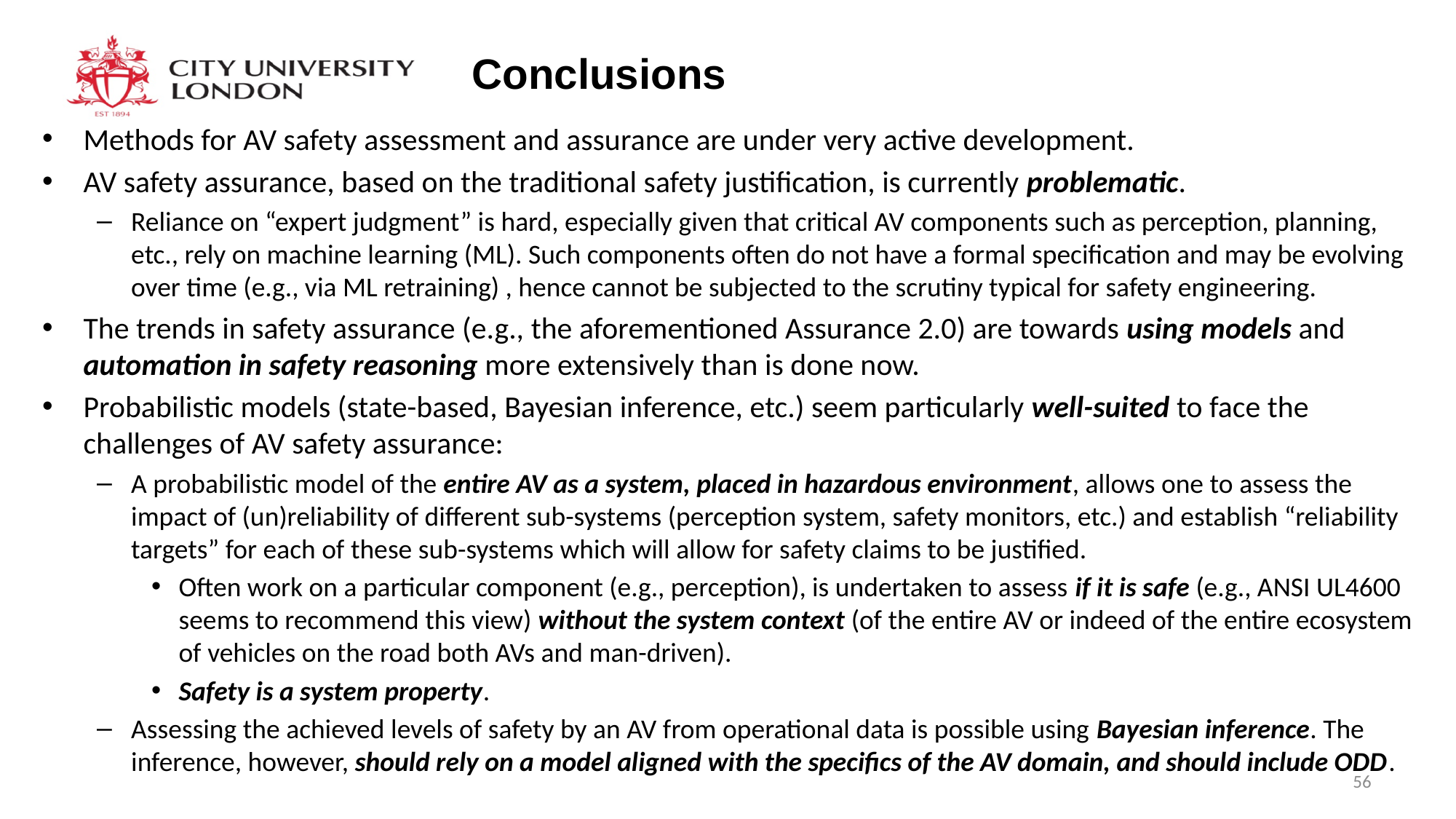

# Conclusions
Methods for AV safety assessment and assurance are under very active development.
AV safety assurance, based on the traditional safety justification, is currently problematic.
Reliance on “expert judgment” is hard, especially given that critical AV components such as perception, planning, etc., rely on machine learning (ML). Such components often do not have a formal specification and may be evolving over time (e.g., via ML retraining) , hence cannot be subjected to the scrutiny typical for safety engineering.
The trends in safety assurance (e.g., the aforementioned Assurance 2.0) are towards using models and automation in safety reasoning more extensively than is done now.
Probabilistic models (state-based, Bayesian inference, etc.) seem particularly well-suited to face the challenges of AV safety assurance:
A probabilistic model of the entire AV as a system, placed in hazardous environment, allows one to assess the impact of (un)reliability of different sub-systems (perception system, safety monitors, etc.) and establish “reliability targets” for each of these sub-systems which will allow for safety claims to be justified.
Often work on a particular component (e.g., perception), is undertaken to assess if it is safe (e.g., ANSI UL4600 seems to recommend this view) without the system context (of the entire AV or indeed of the entire ecosystem of vehicles on the road both AVs and man-driven).
Safety is a system property.
Assessing the achieved levels of safety by an AV from operational data is possible using Bayesian inference. The inference, however, should rely on a model aligned with the specifics of the AV domain, and should include ODD.
56